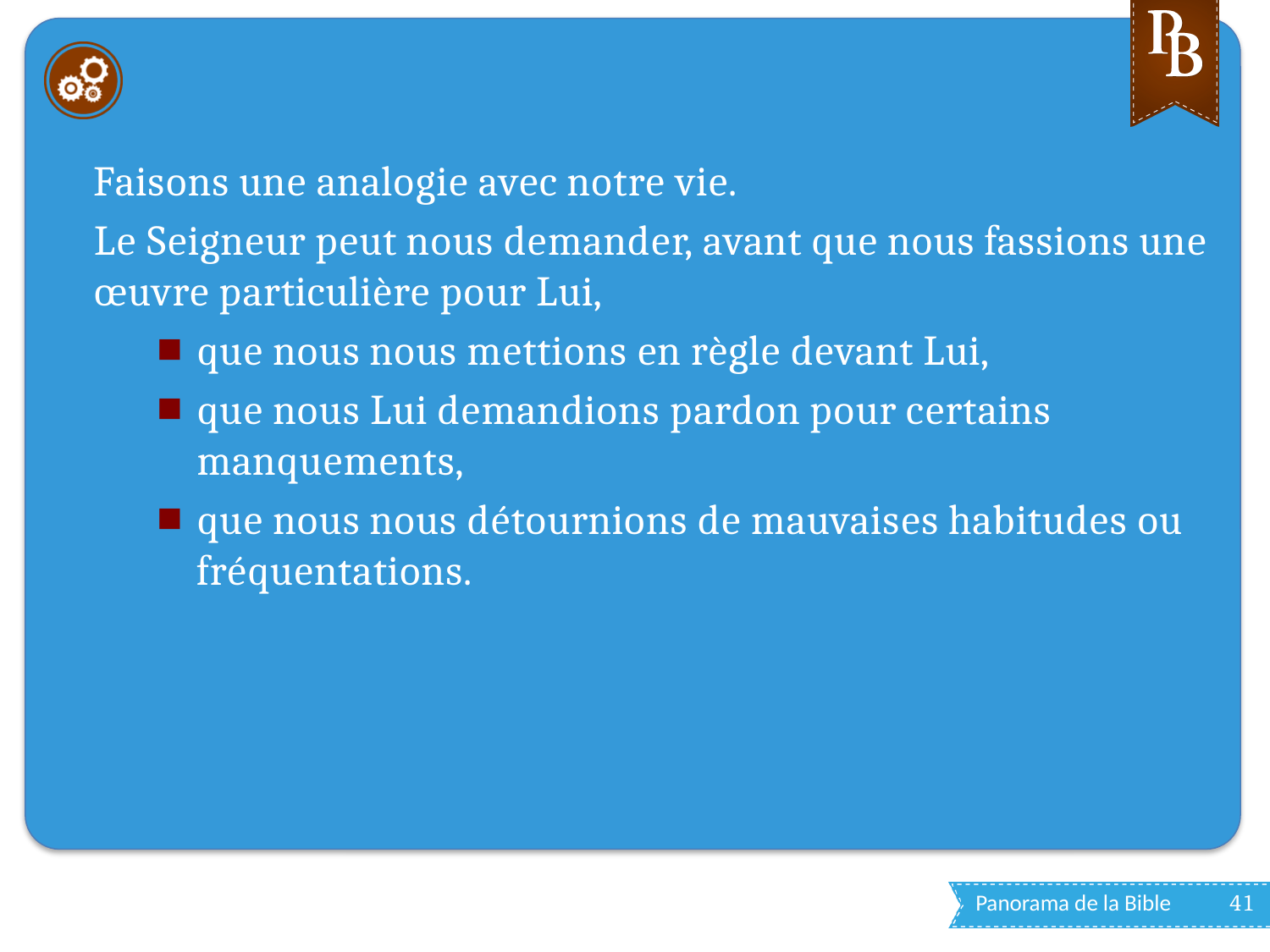

#
Faisons une analogie avec notre vie.
Le Seigneur peut nous demander, avant que nous fassions une œuvre particulière pour Lui,
que nous nous mettions en règle devant Lui,
que nous Lui demandions pardon pour certains manquements,
que nous nous détournions de mauvaises habitudes ou fréquentations.